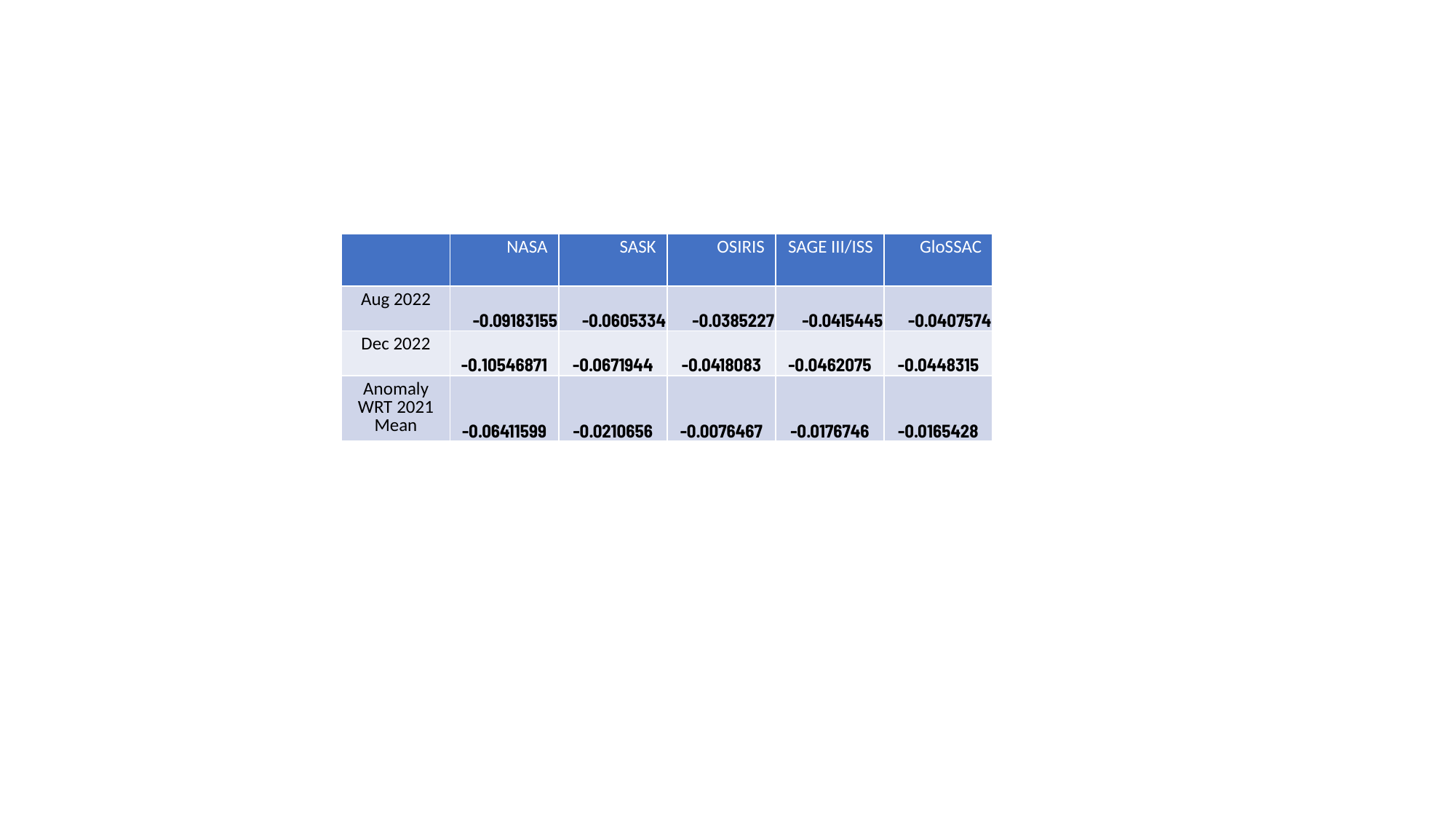

|  | NASA | SASK | OSIRIS | SAGE III/ISS | GloSSAC |
| --- | --- | --- | --- | --- | --- |
| Aug 2022 | -0.09183155 | -0.0605334 | -0.0385227 | -0.0415445 | -0.0407574 |
| Dec 2022 | -0.10546871 | -0.0671944 | -0.0418083 | -0.0462075 | -0.0448315 |
| Anomaly WRT 2021 Mean | -0.06411599 | -0.0210656 | -0.0076467 | -0.0176746 | -0.0165428 |